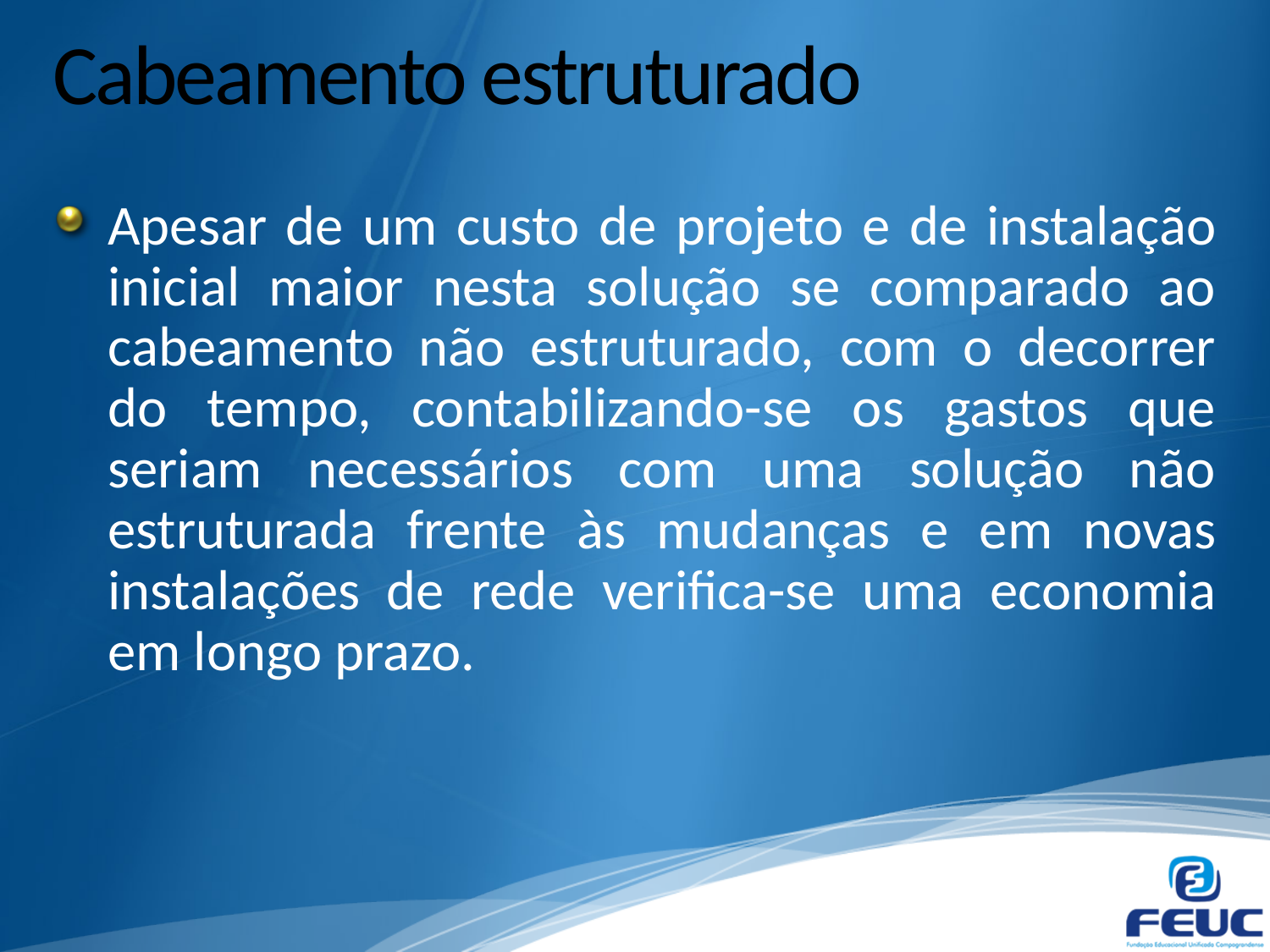

# Cabeamento estruturado
Apesar de um custo de projeto e de instalação inicial maior nesta solução se comparado ao cabeamento não estruturado, com o decorrer do tempo, contabilizando-se os gastos que seriam necessários com uma solução não estruturada frente às mudanças e em novas instalações de rede verifica-se uma economia em longo prazo.